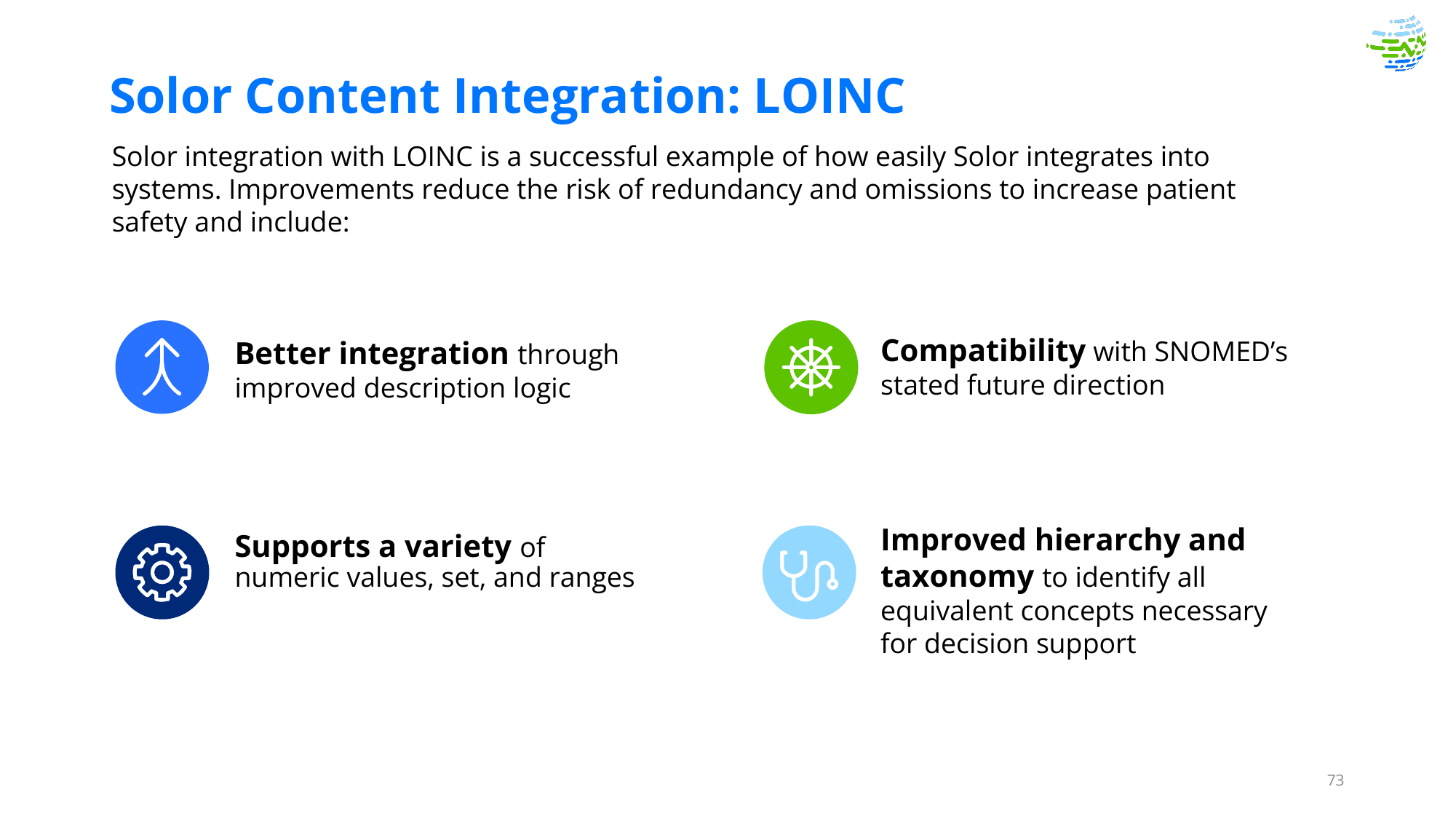

# Solor Content Integration: LOINC
Solor integration with LOINC is a successful example of how easily Solor integrates into systems. Improvements reduce the risk of redundancy and omissions to increase patient safety and include:

Compatibility with SNOMED’s stated future direction
Better integration through improved description logic
Improved hierarchy and taxonomy to identify all equivalent concepts necessary for decision support

Supports a variety of numeric values, set, and ranges
73